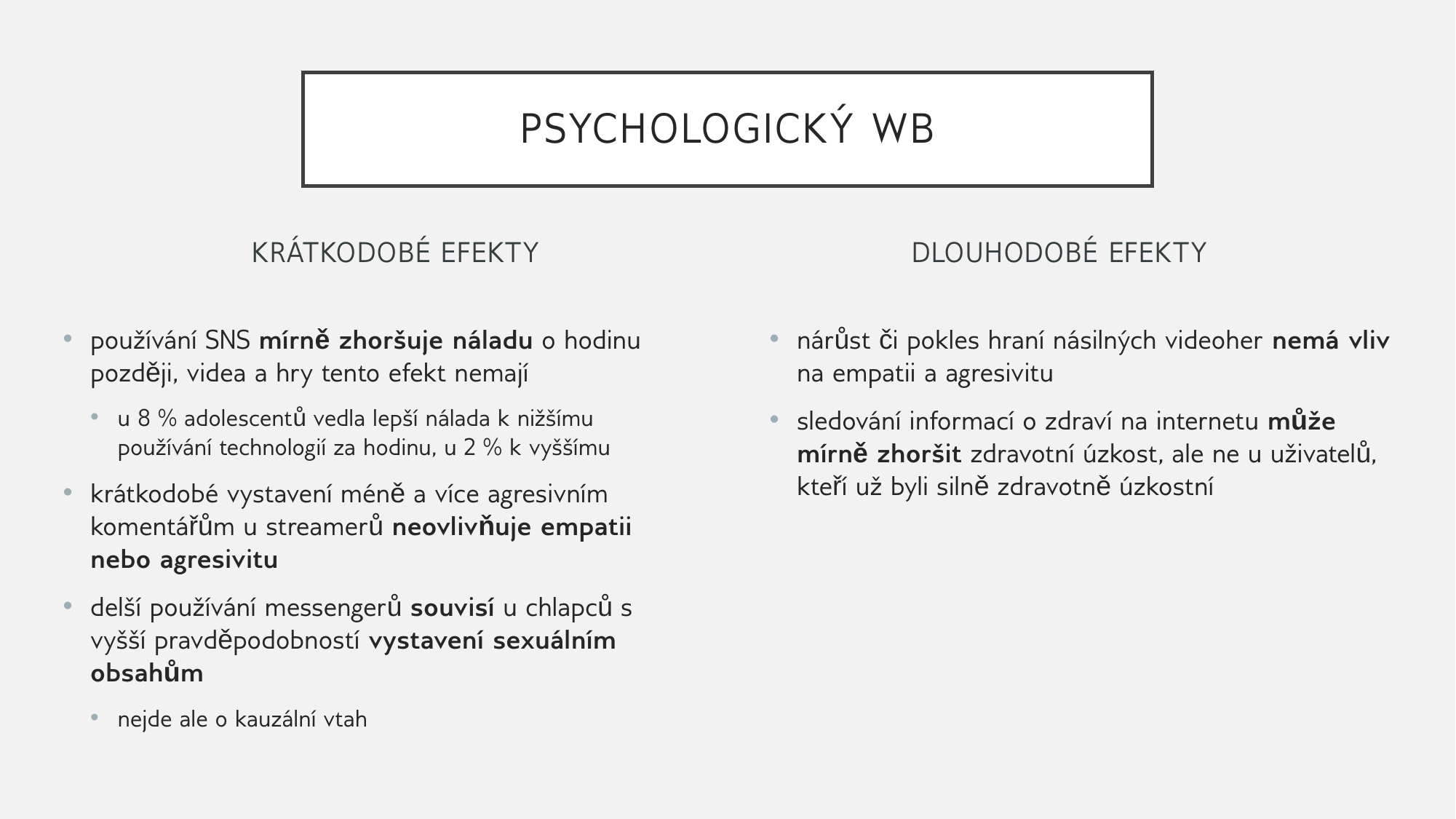

# psychologický wb
krátkodobé efekty
dlouhodobé efekty
používání SNS mírně zhoršuje náladu o hodinu později, videa a hry tento efekt nemají
u 8 % adolescentů vedla lepší nálada k nižšímu používání technologií za hodinu, u 2 % k vyššímu
krátkodobé vystavení méně a více agresivním komentářům u streamerů neovlivňuje empatii nebo agresivitu
delší používání messengerů souvisí u chlapců s vyšší pravděpodobností vystavení sexuálním obsahům
nejde ale o kauzální vtah
nárůst či pokles hraní násilných videoher nemá vliv na empatii a agresivitu
sledování informací o zdraví na internetu může mírně zhoršit zdravotní úzkost, ale ne u uživatelů, kteří už byli silně zdravotně úzkostní